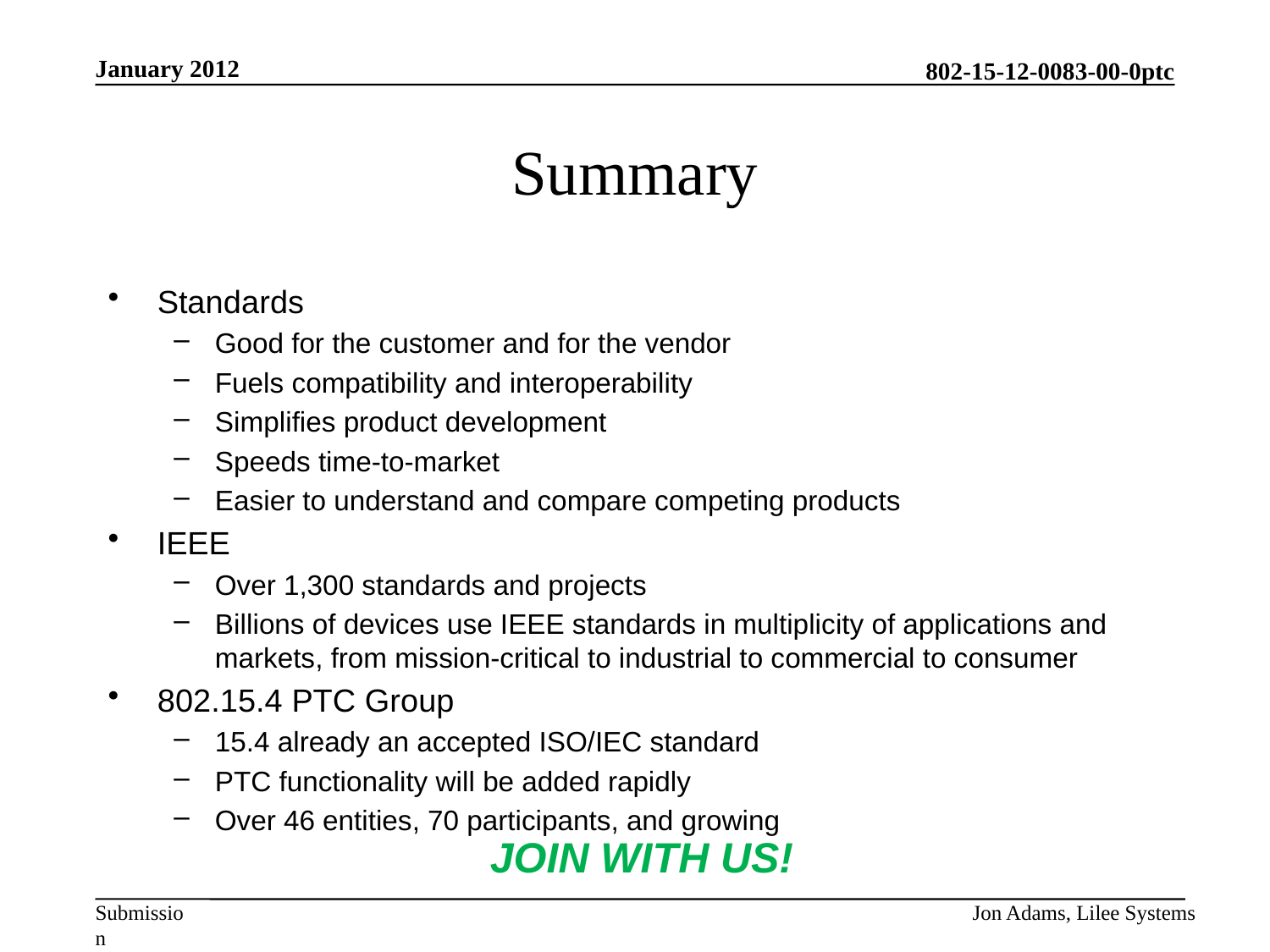

January 2012
# Summary
Standards
Good for the customer and for the vendor
Fuels compatibility and interoperability
Simplifies product development
Speeds time-to-market
Easier to understand and compare competing products
IEEE
Over 1,300 standards and projects
Billions of devices use IEEE standards in multiplicity of applications and markets, from mission-critical to industrial to commercial to consumer
802.15.4 PTC Group
15.4 already an accepted ISO/IEC standard
PTC functionality will be added rapidly
Over 46 entities, 70 participants, and growing
JOIN WITH US!
Jon Adams, Lilee Systems